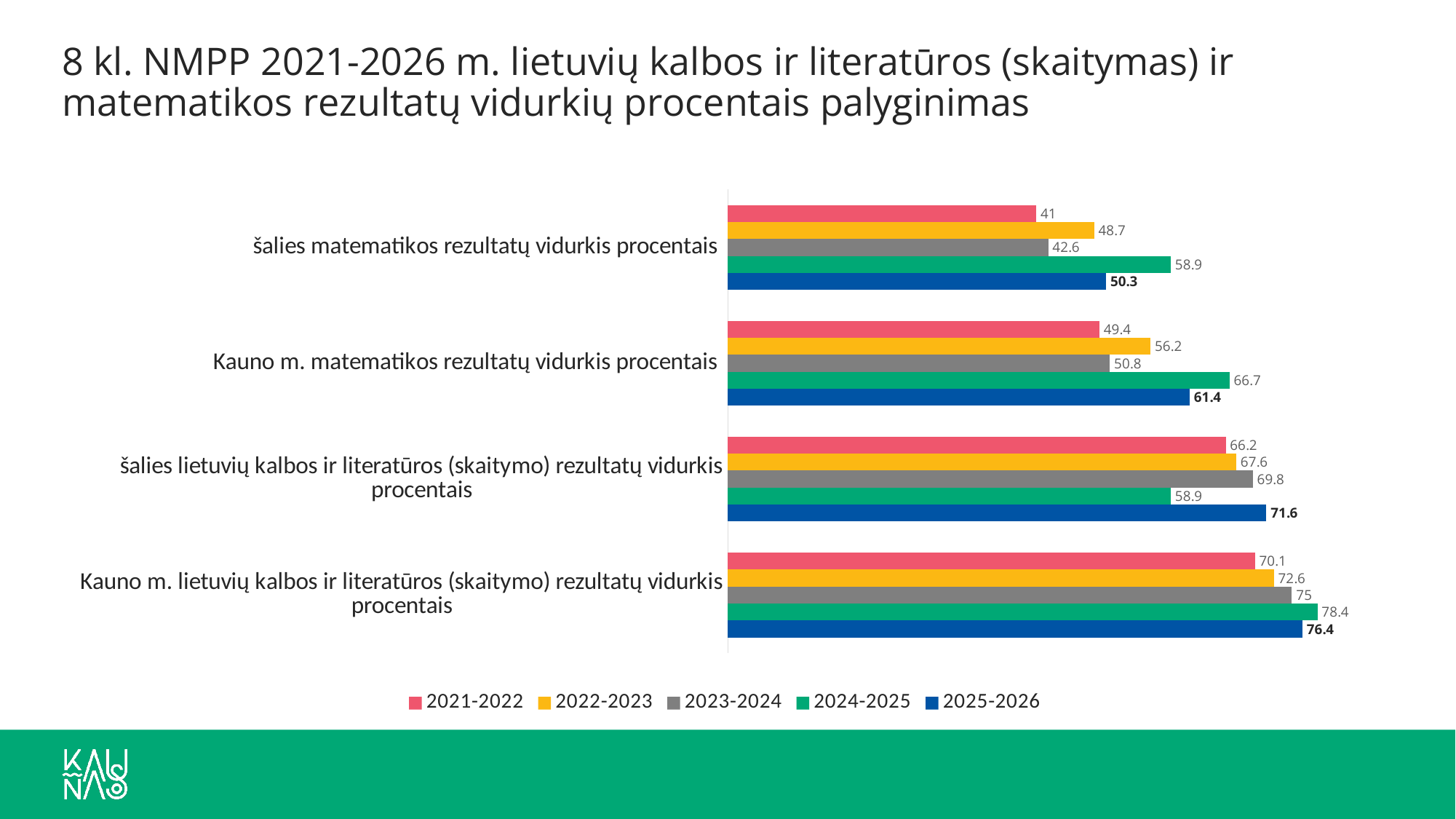

# 8 kl. NMPP 2021-2026 m. lietuvių kalbos ir literatūros (skaitymas) ir matematikos rezultatų vidurkių procentais palyginimas

### Chart

| Category | 2025-2026 | 2024-2025 | 2023-2024 | 2022-2023 | 2021-2022 |
|---|---|---|---|---|---|
| Kauno m. lietuvių kalbos ir literatūros (skaitymo) rezultatų vidurkis procentais | 76.4 | 78.4 | 75.0 | 72.6 | 70.1 |
| šalies lietuvių kalbos ir literatūros (skaitymo) rezultatų vidurkis procentais | 71.6 | 58.9 | 69.8 | 67.6 | 66.2 |
| Kauno m. matematikos rezultatų vidurkis procentais  | 61.4 | 66.7 | 50.8 | 56.2 | 49.4 |
| šalies matematikos rezultatų vidurkis procentais  | 50.3 | 58.9 | 42.6 | 48.7 | 41.0 |